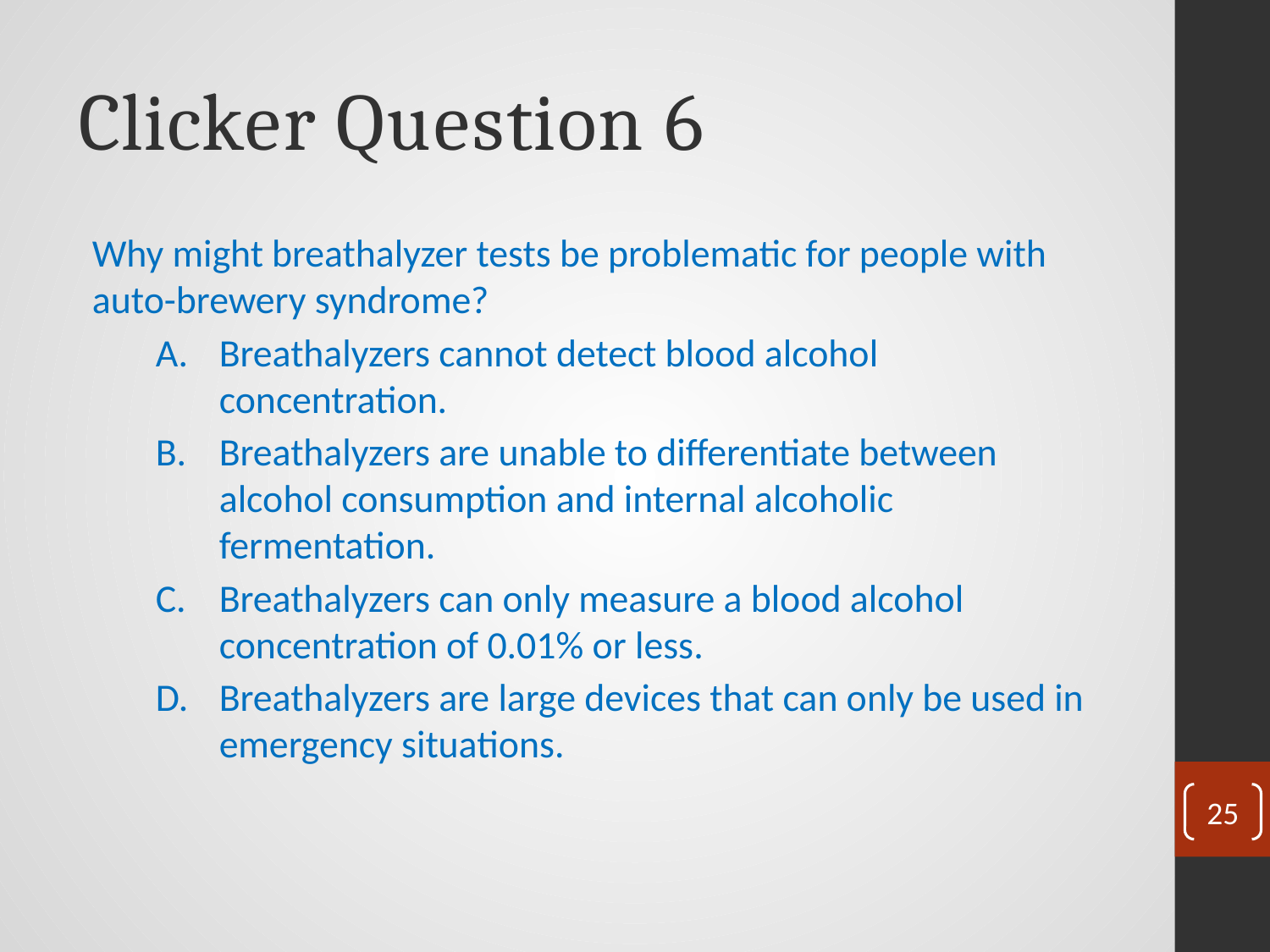

# Clicker Question 6
Why might breathalyzer tests be problematic for people with auto-brewery syndrome?
Breathalyzers cannot detect blood alcohol concentration.
Breathalyzers are unable to differentiate between alcohol consumption and internal alcoholic fermentation.
Breathalyzers can only measure a blood alcohol concentration of 0.01% or less.
Breathalyzers are large devices that can only be used in emergency situations.

25